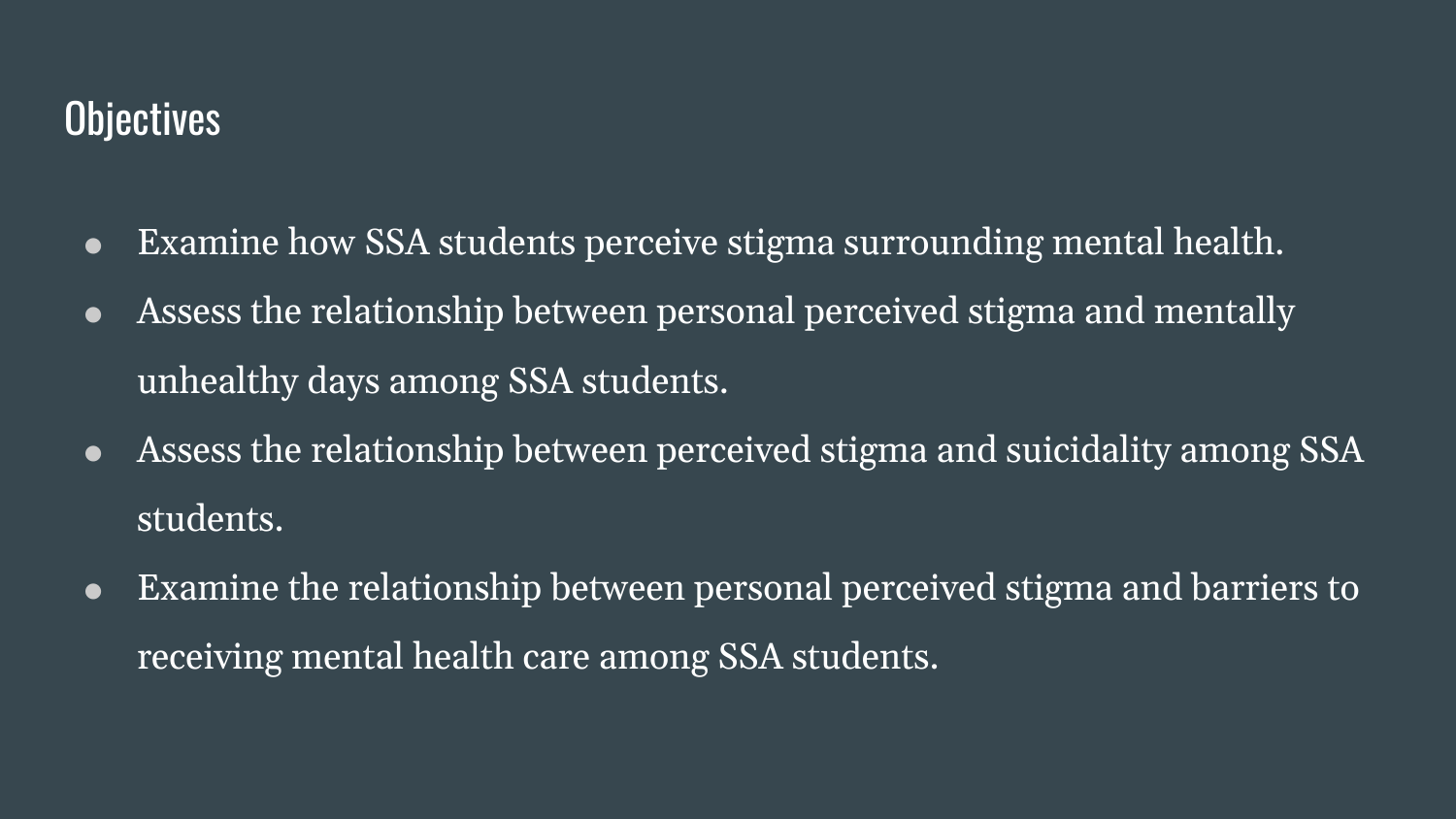

# Objectives
Examine how SSA students perceive stigma surrounding mental health.
Assess the relationship between personal perceived stigma and mentally unhealthy days among SSA students.
Assess the relationship between perceived stigma and suicidality among SSA students.
Examine the relationship between personal perceived stigma and barriers to receiving mental health care among SSA students.